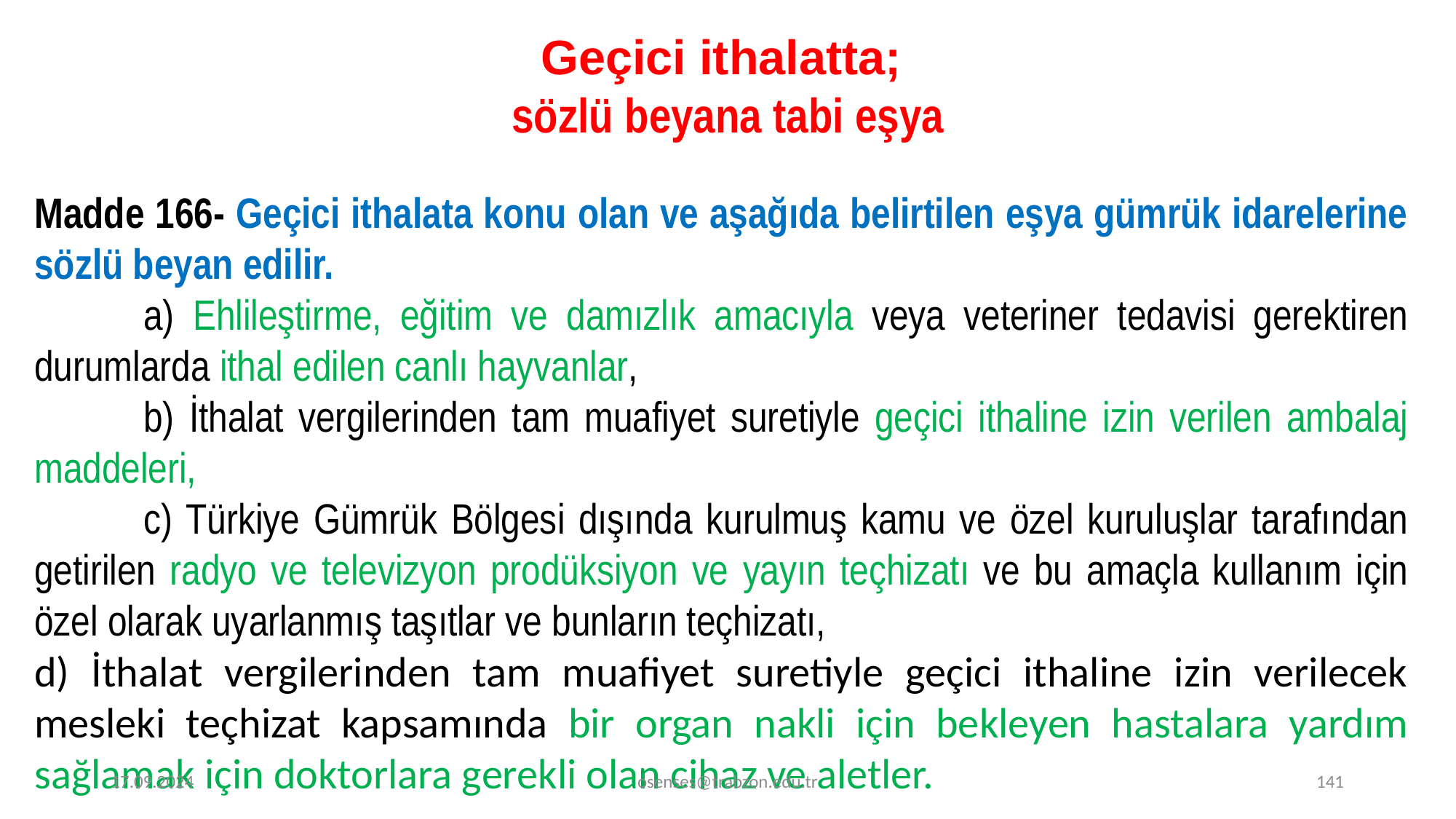

Geçici ithalatta;
 sözlü beyana tabi eşya

Madde 166- Geçici ithalata konu olan ve aşağıda belirtilen eşya gümrük idarelerine sözlü beyan edilir.
 	a) Ehlileştirme, eğitim ve damızlık amacıyla veya veteriner tedavisi gerektiren durumlarda ithal edilen canlı hayvanlar,
 	b) İthalat vergilerinden tam muafiyet suretiyle geçici ithaline izin verilen ambalaj maddeleri,
 	c) Türkiye Gümrük Bölgesi dışında kurulmuş kamu ve özel kuruluşlar tarafından getirilen radyo ve televizyon prodüksiyon ve yayın teçhizatı ve bu amaçla kullanım için özel olarak uyarlanmış taşıtlar ve bunların teçhizatı,
d) İthalat vergilerinden tam muafiyet suretiyle geçici ithaline izin verilecek mesleki teçhizat kapsamında bir organ nakli için bekleyen hastalara yardım sağlamak için doktorlara gerekli olan cihaz ve aletler.

17.09.2024
osenses@trabzon.edu.tr
141